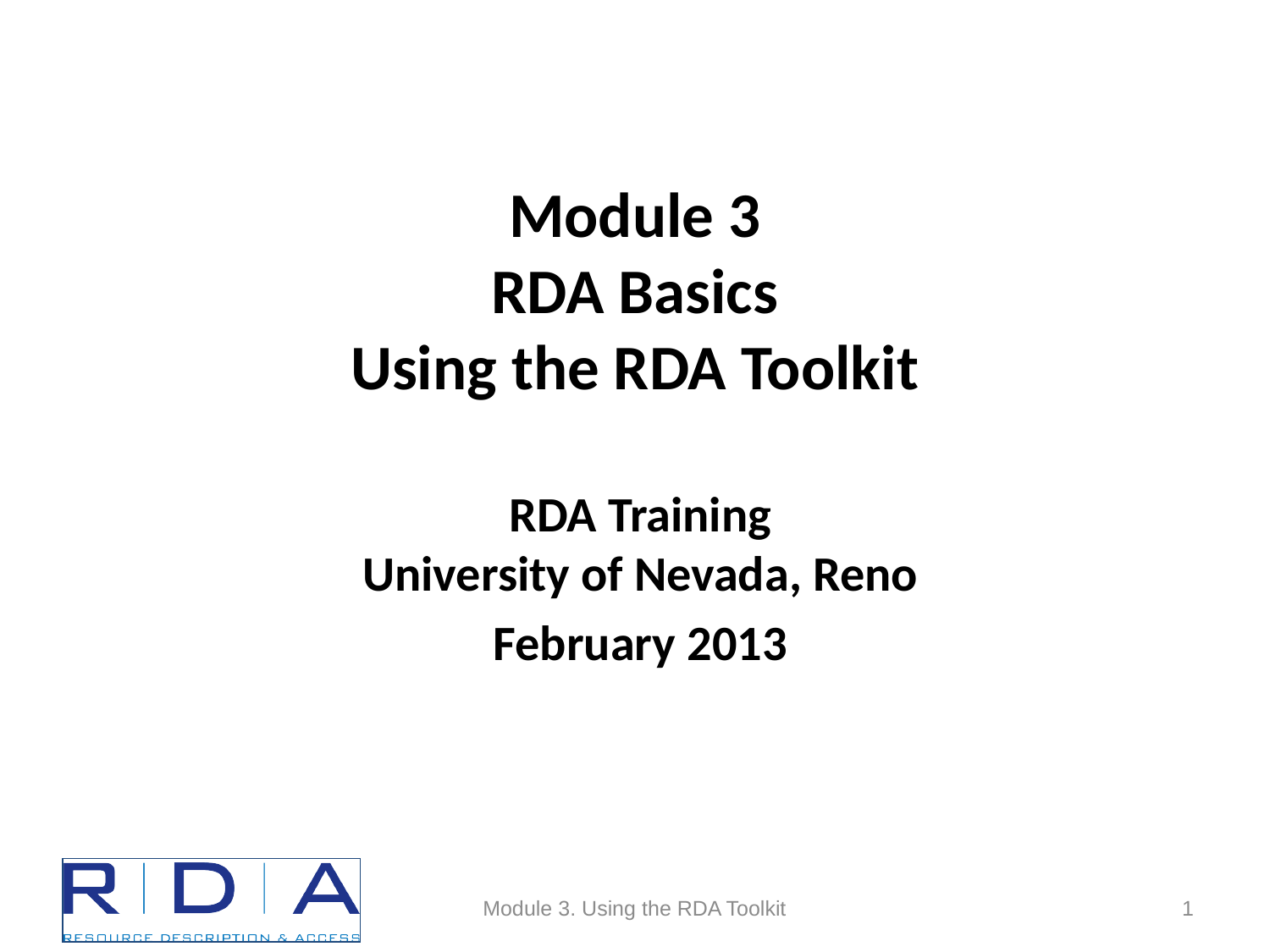

# Module 3 RDA Basics Using the RDA Toolkit
RDA Training
University of Nevada, Reno
February 2013
Module 3. Using the RDA Toolkit
1